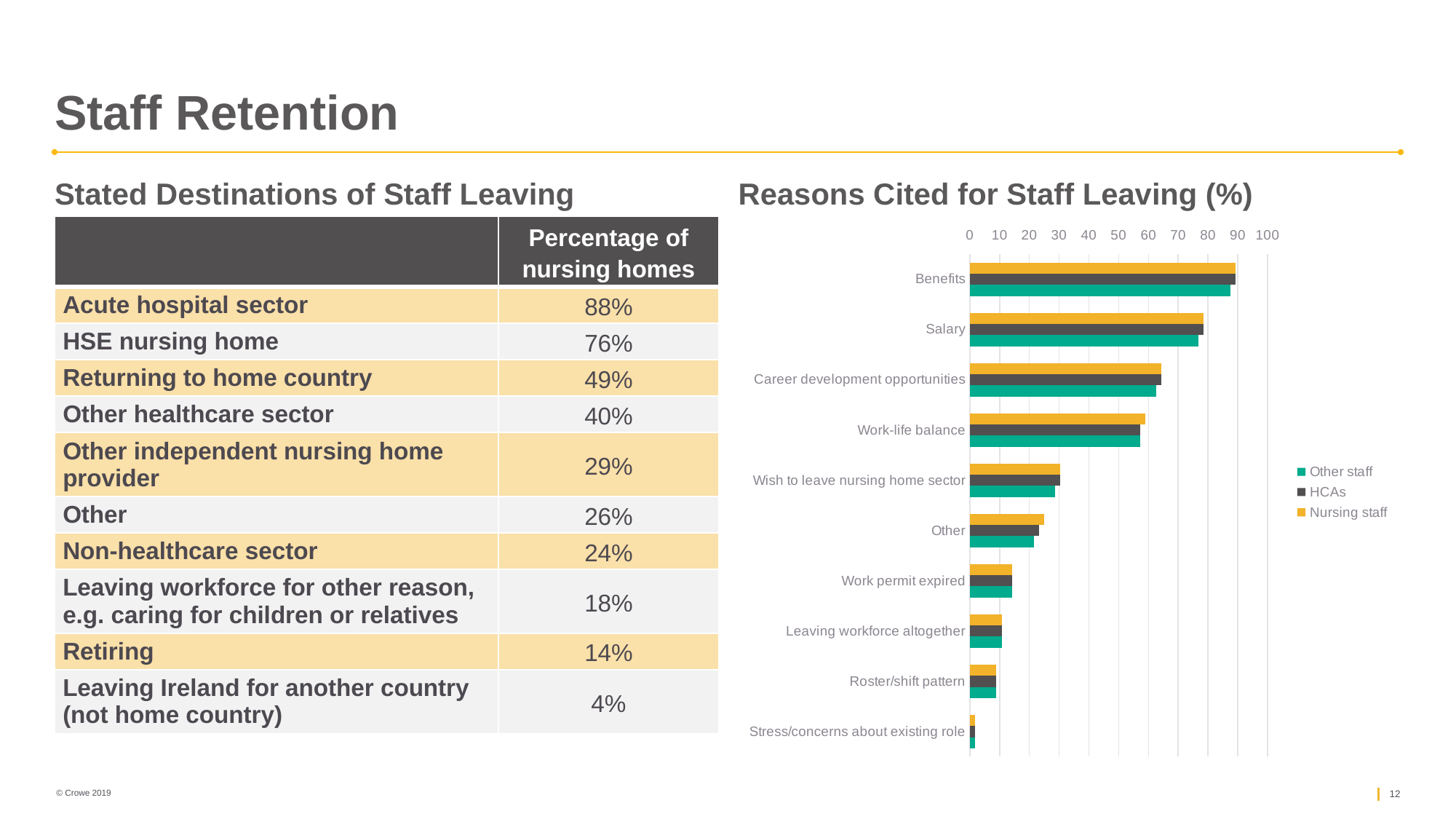

# Staff Retention
Stated Destinations of Staff Leaving
Reasons Cited for Staff Leaving (%)
|  | Percentage of nursing homes |
| --- | --- |
| Acute hospital sector | 88% |
| HSE nursing home | 76% |
| Returning to home country | 49% |
| Other healthcare sector | 40% |
| Other independent nursing home provider | 29% |
| Other | 26% |
| Non-healthcare sector | 24% |
| Leaving workforce for other reason, e.g. caring for children or relatives | 18% |
| Retiring | 14% |
| Leaving Ireland for another country (not home country) | 4% |

### Chart

| Category | Nursing staff | HCAs | Other staff |
|---|---|---|---|
| Benefits | 89.26 | 89.26 | 87.5 |
| Salary | 78.57 | 78.57 | 76.79 |
| Career development opportunities | 64.26 | 64.26 | 62.5 |
| Work-life balance | 58.93 | 57.14 | 57.14 |
| Wish to leave nursing home sector | 30.36 | 30.36 | 28.57 |
| Other | 25.0 | 23.21 | 21.43 |
| Work permit expired | 14.29 | 14.29 | 14.29 |
| Leaving workforce altogether | 10.71 | 10.71 | 10.71 |
| Roster/shift pattern | 8.93 | 8.93 | 8.93 |
| Stress/concerns about existing role | 1.79 | 1.79 | 1.79 |